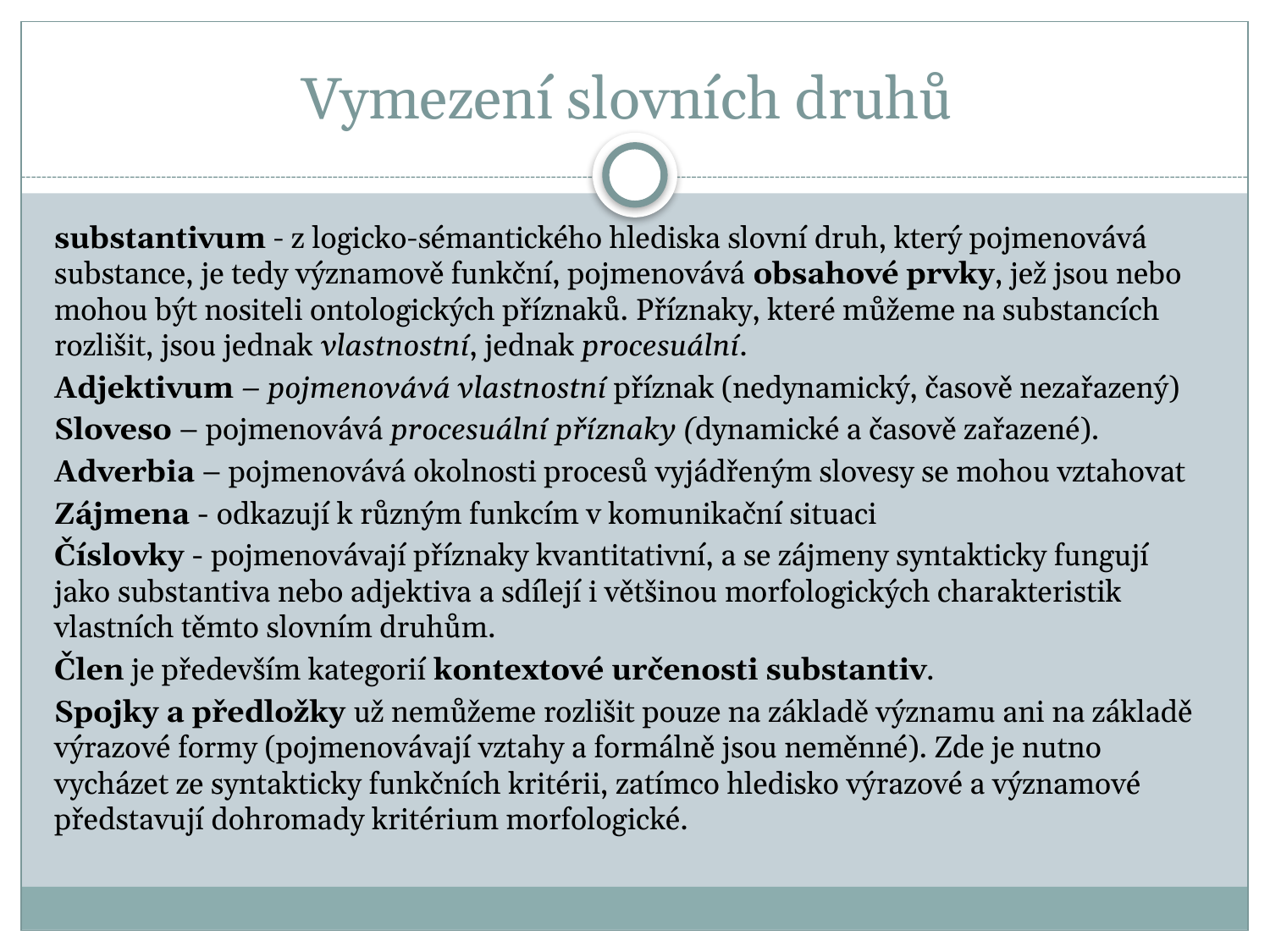

# Vymezení slovních druhů
substantivum - z logicko-sémantického hlediska slovní druh, který pojmenovává substance, je tedy významově funkční, pojmenovává obsahové prvky, jež jsou nebo mohou být nositeli ontologických příznaků. Příznaky, které můžeme na substancích rozlišit, jsou jednak vlastnostní, jednak procesuální.
Adjektivum – pojmenovává vlastnostní příznak (nedynamický, časově nezařazený)
Sloveso – pojmenovává procesuální příznaky (dynamické a časově zařazené).
Adverbia – pojmenovává okolnosti procesů vyjádřeným slovesy se mohou vztahovat
Zájmena - odkazují k různým funkcím v komunikační situaci
Číslovky - pojmenovávají příznaky kvantitativní, a se zájmeny syntakticky fungují jako substantiva nebo adjektiva a sdílejí i většinou morfologických charakteristik vlastních těmto slovním druhům.
Člen je především kategorií kontextové určenosti substantiv.
Spojky a předložky už nemůžeme rozlišit pouze na základě významu ani na základě výrazové formy (pojmenovávají vztahy a formálně jsou neměnné). Zde je nutno vycházet ze syntakticky funkčních kritérii, zatímco hledisko výrazové a významové představují dohromady kritérium morfologické.